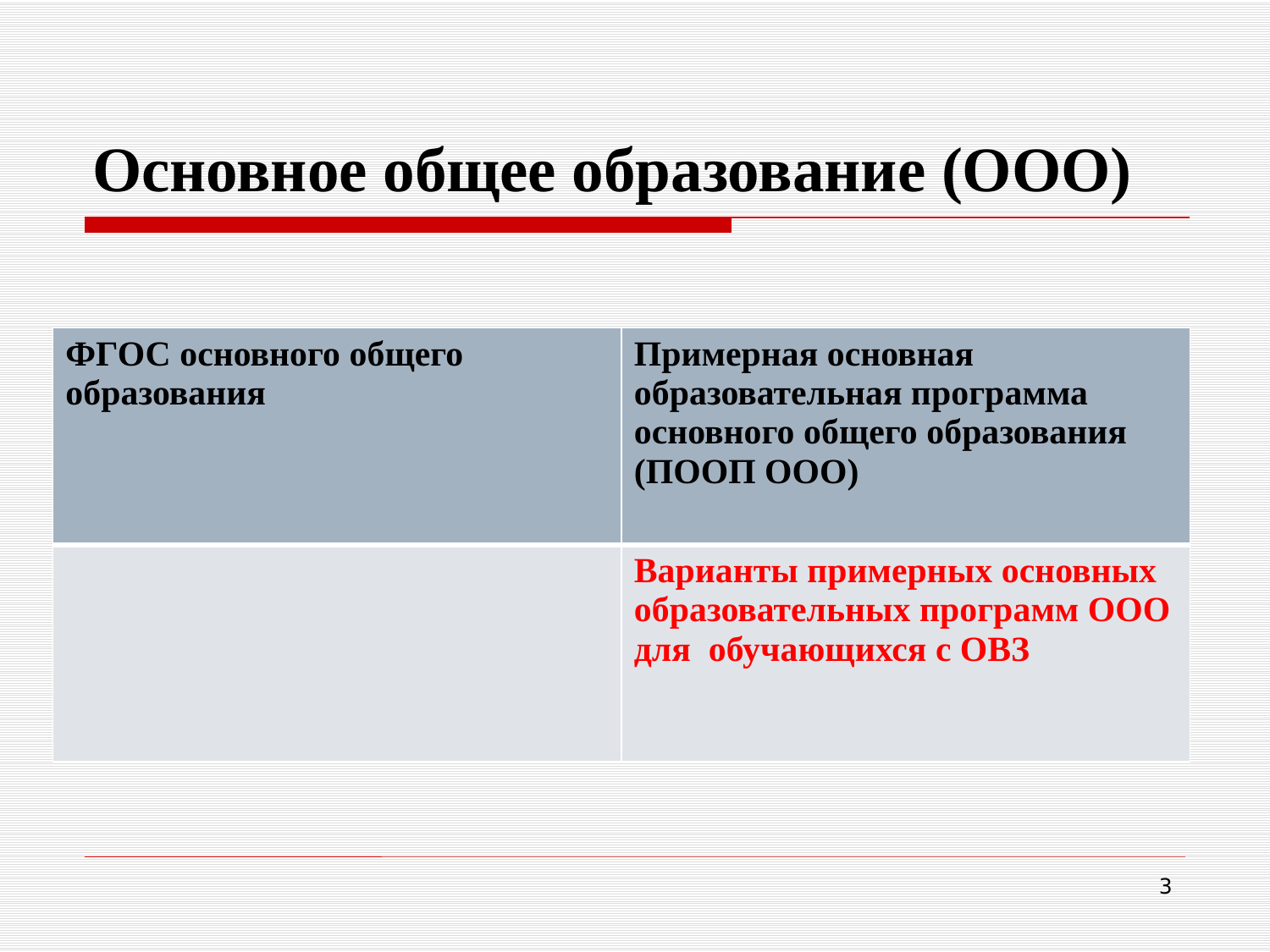

# Основное общее образование (ООО)
| ФГОС основного общего образования | Примерная основная образовательная программа основного общего образования (ПООП ООО) |
| --- | --- |
|  | Варианты примерных основных образовательных программ ООО для обучающихся с ОВЗ |
3